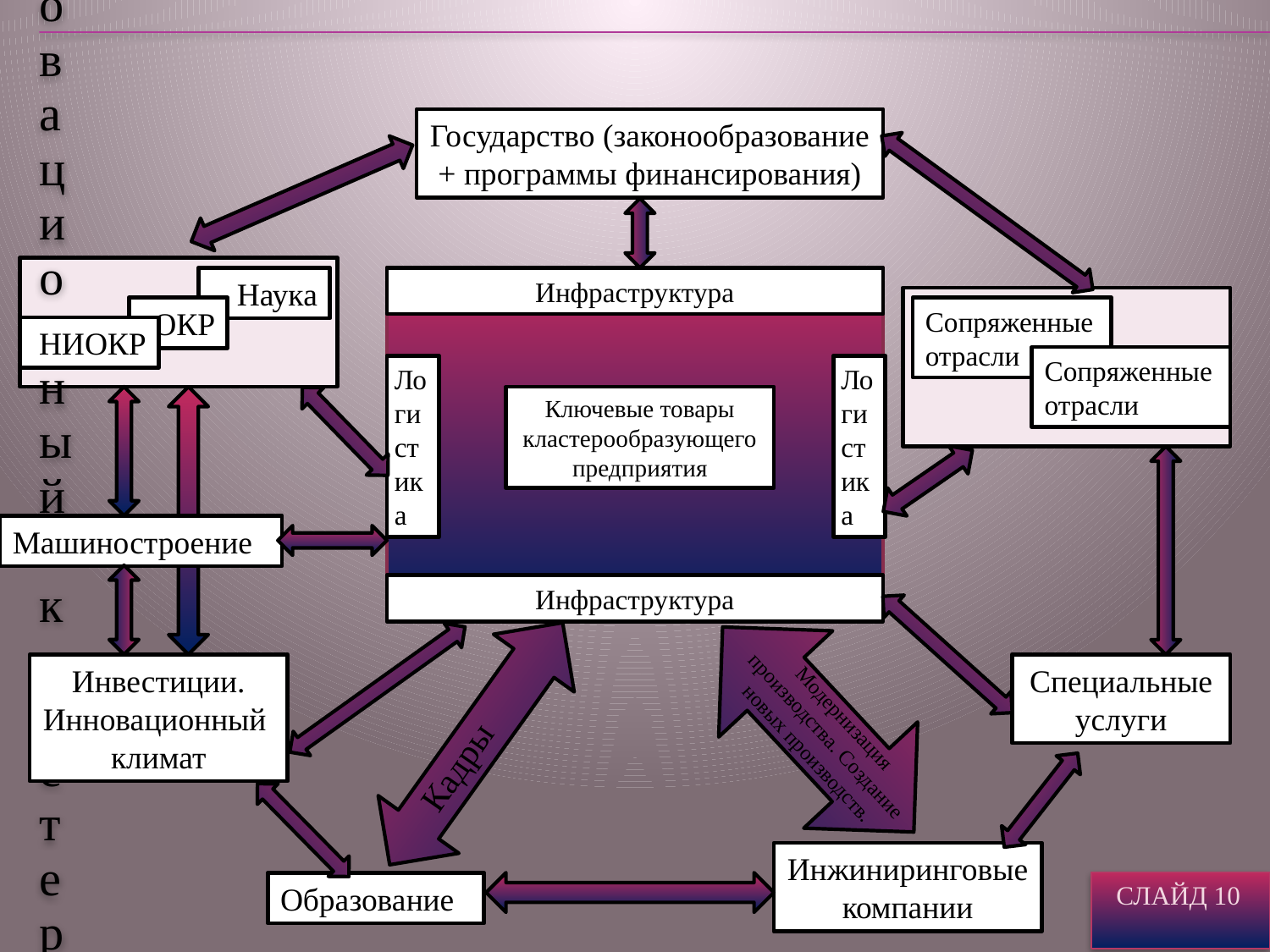

Государство (законообразование + программы финансирования)

  Наука

Инфраструктура
Логистика
Логистика

ОКР
Сопряженные отрасли
НИОКР
Сопряженные отрасли
Ключевые товары кластерообразующего предприятия

Машиностроение

Инфраструктура

Инвестиции.
Инновационный  климат
Специальные услуги

Модернизация производства. Создание новых производств.

Кадры

Инжиниринговые компании
Образование

  СЛАЙД 10